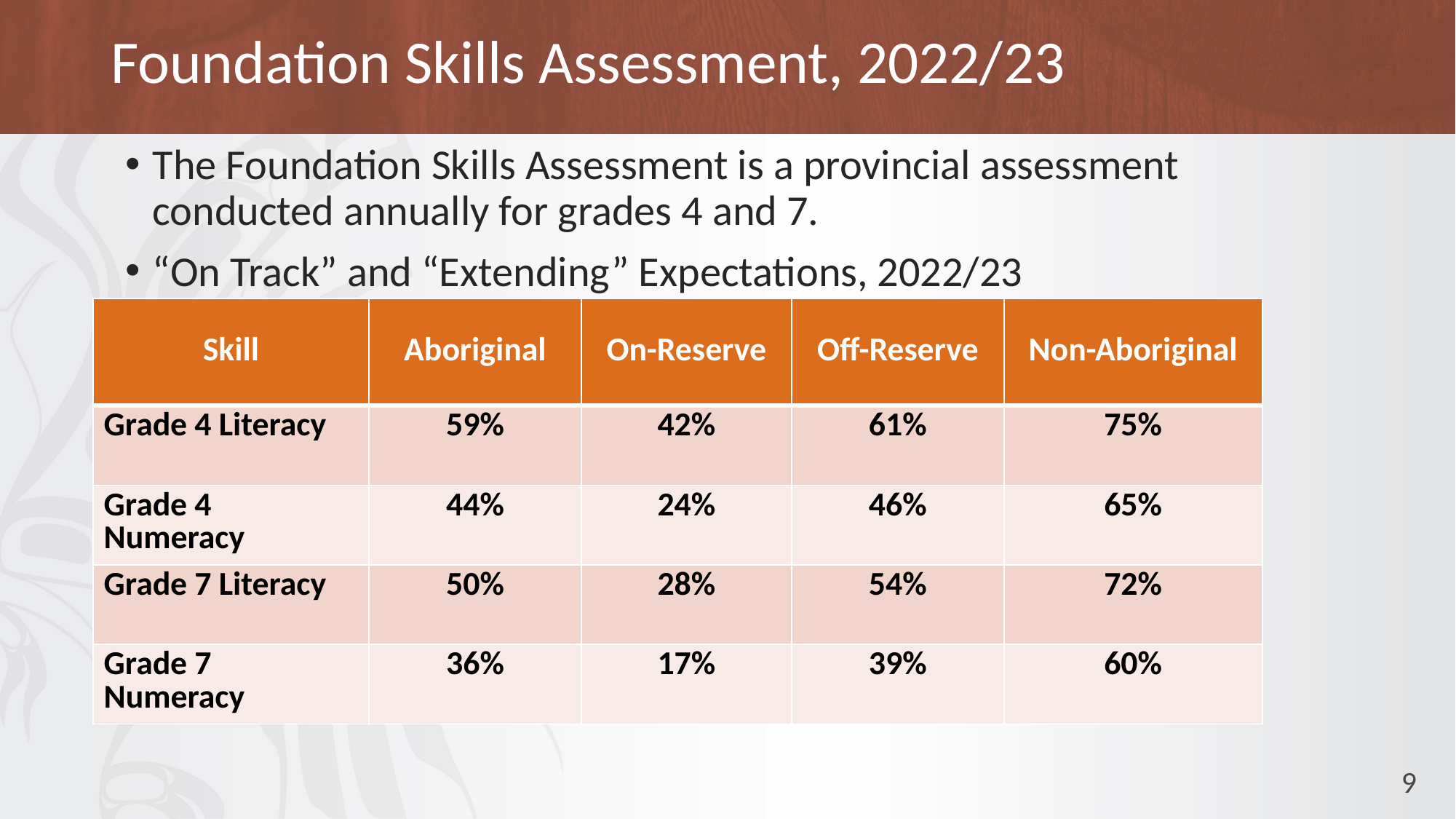

# Foundation Skills Assessment, 2022/23
The Foundation Skills Assessment is a provincial assessment conducted annually for grades 4 and 7.
“On Track” and “Extending” Expectations, 2022/23

| Skill | Aboriginal | On-Reserve | Off-Reserve | Non-Aboriginal |
| --- | --- | --- | --- | --- |
| Grade 4 Literacy | 59% | 42% | 61% | 75% |
| Grade 4 Numeracy | 44% | 24% | 46% | 65% |
| Grade 7 Literacy | 50% | 28% | 54% | 72% |
| Grade 7 Numeracy | 36% | 17% | 39% | 60% |
9